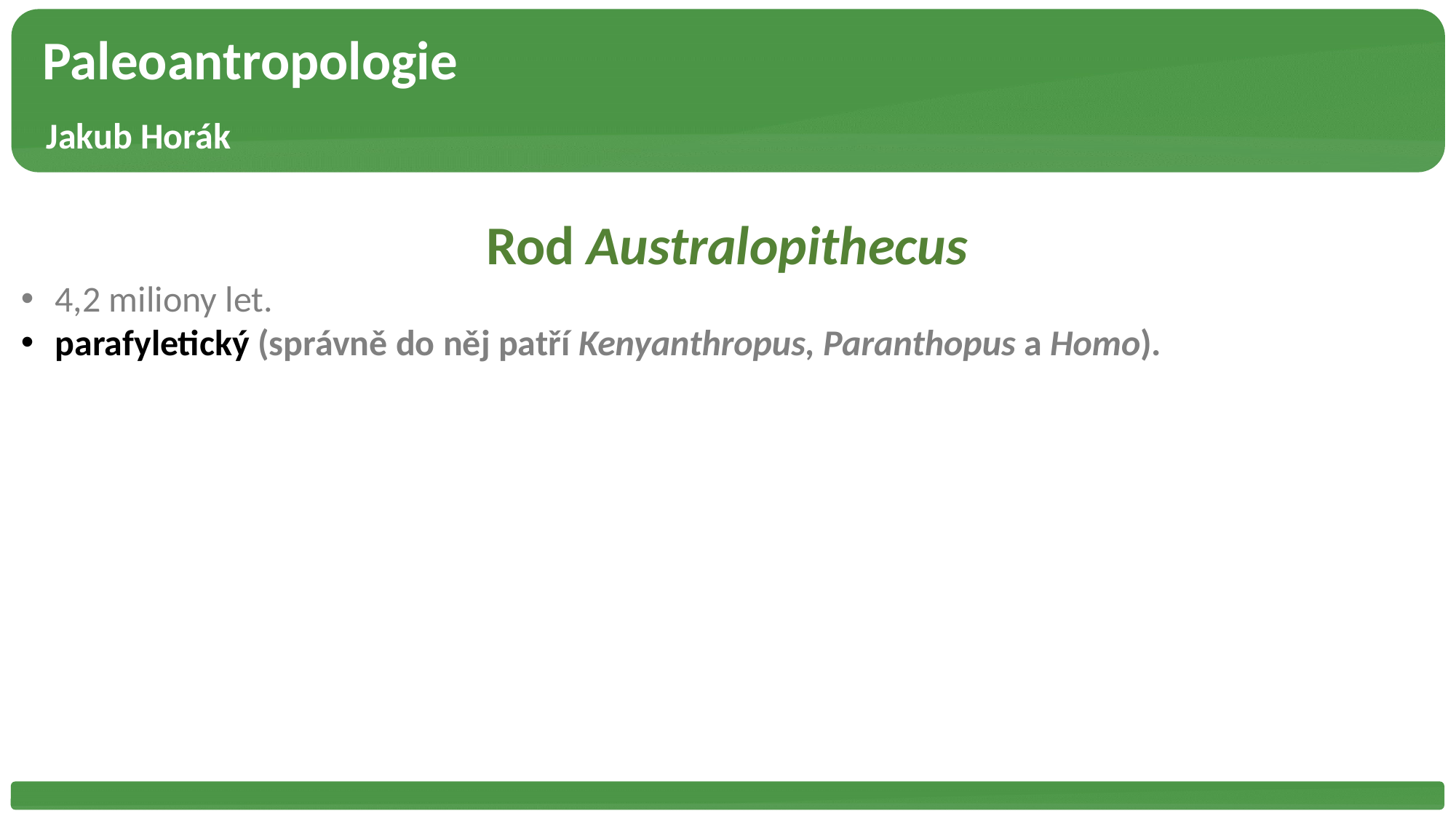

Paleoantropologie
  Jakub Horák
Rod Australopithecus
4,2 miliony let.
parafyletický (správně do něj patří Kenyanthropus, Paranthopus a Homo).